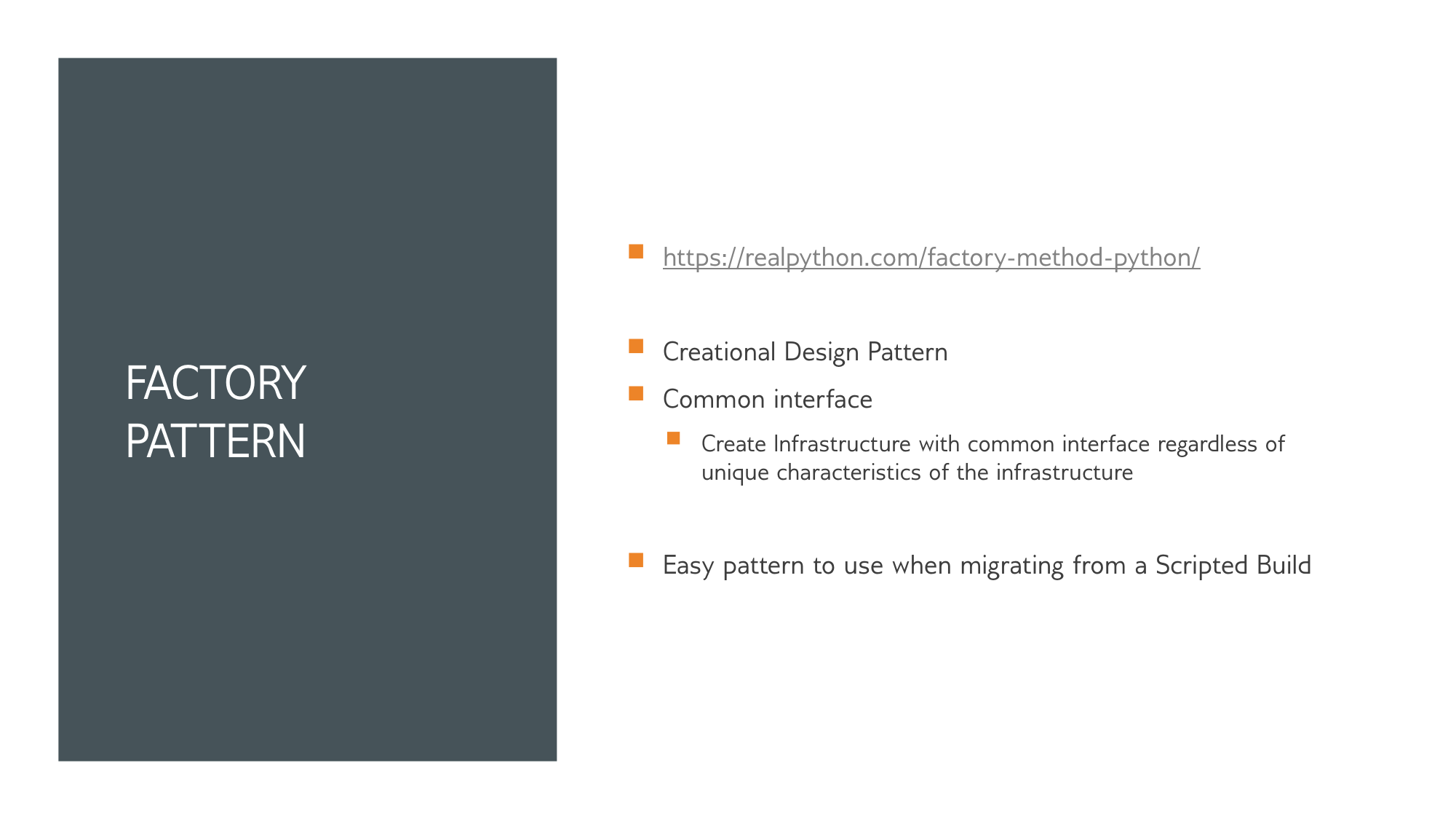

# Factory Pattern
https://realpython.com/factory-method-python/

Creational Design Pattern
Common interface
Create Infrastructure with common interface regardless of unique characteristics of the infrastructure

Easy pattern to use when migrating from a Scripted Build